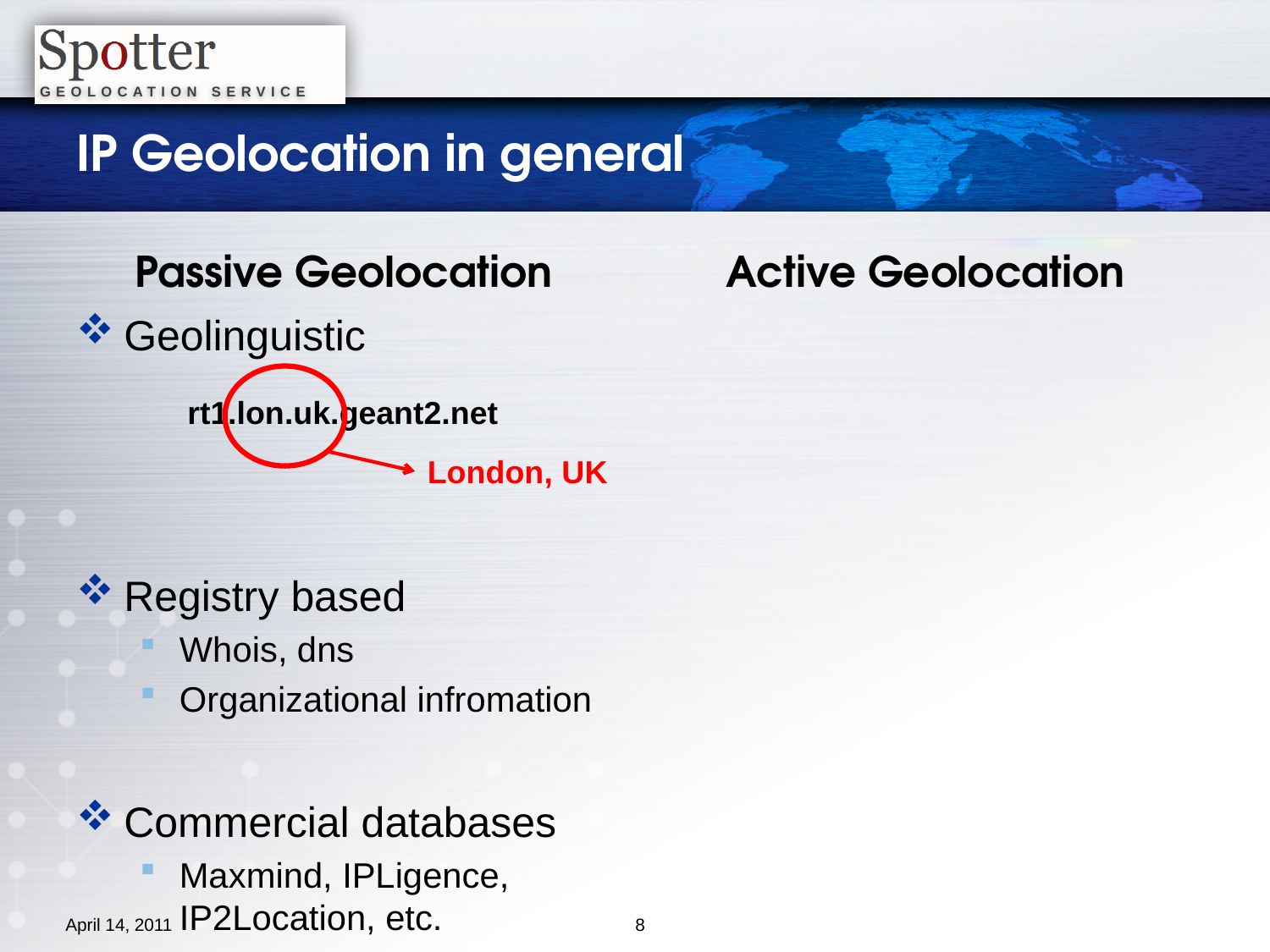

# IP Geolocation in general
Passive Geolocation
Active Geolocation
Geolinguistic

Registry based
Whois, dns
Organizational infromation

Commercial databases
Maxmind, IPLigence, IP2Location, etc.

rt1.lon.uk.geant2.net
London, UK
April 14, 2011
8